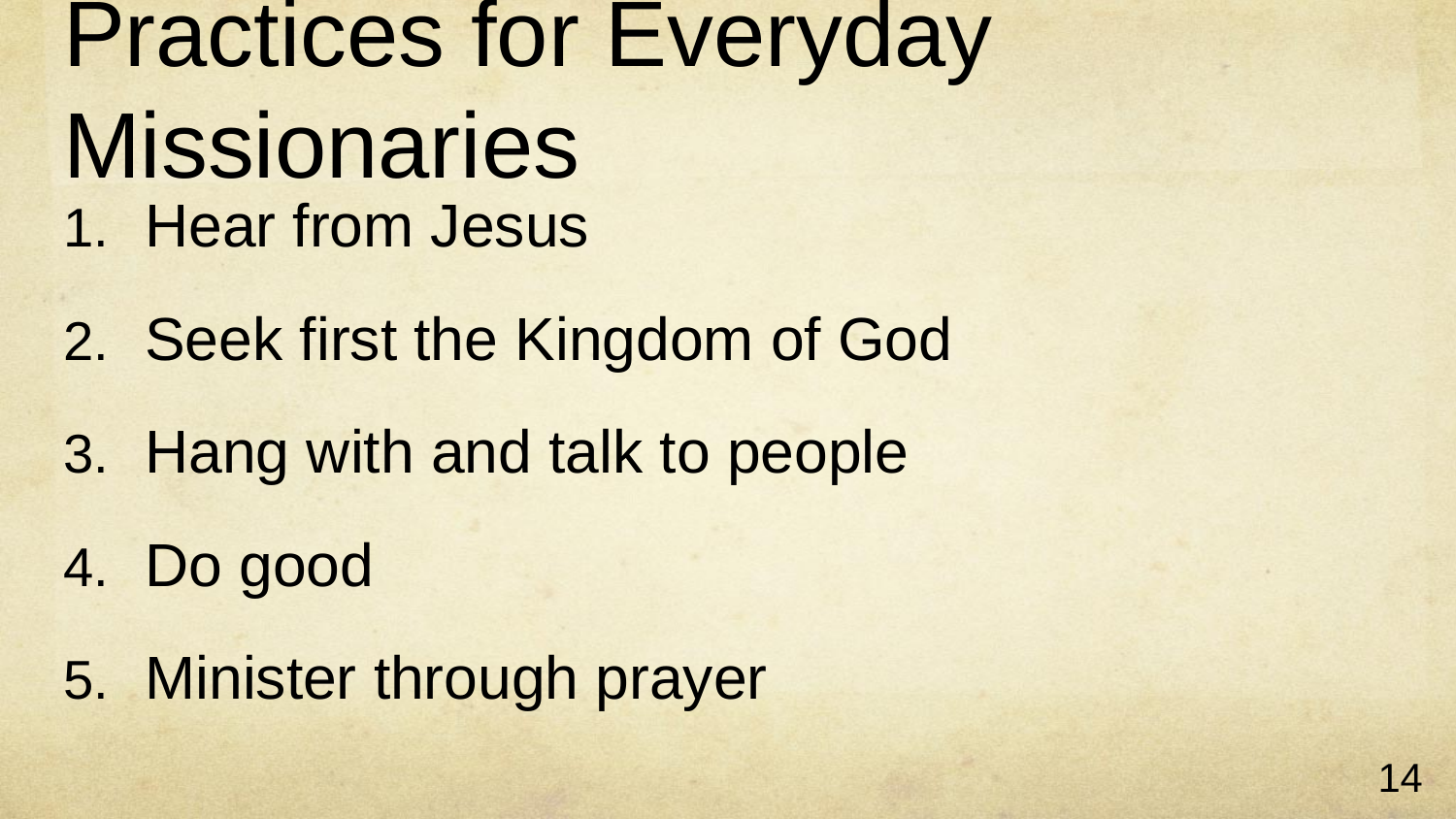

# Practices for Everyday Missionaries
Hear from Jesus
Seek first the Kingdom of God
Hang with and talk to people
Do good
Minister through prayer

14